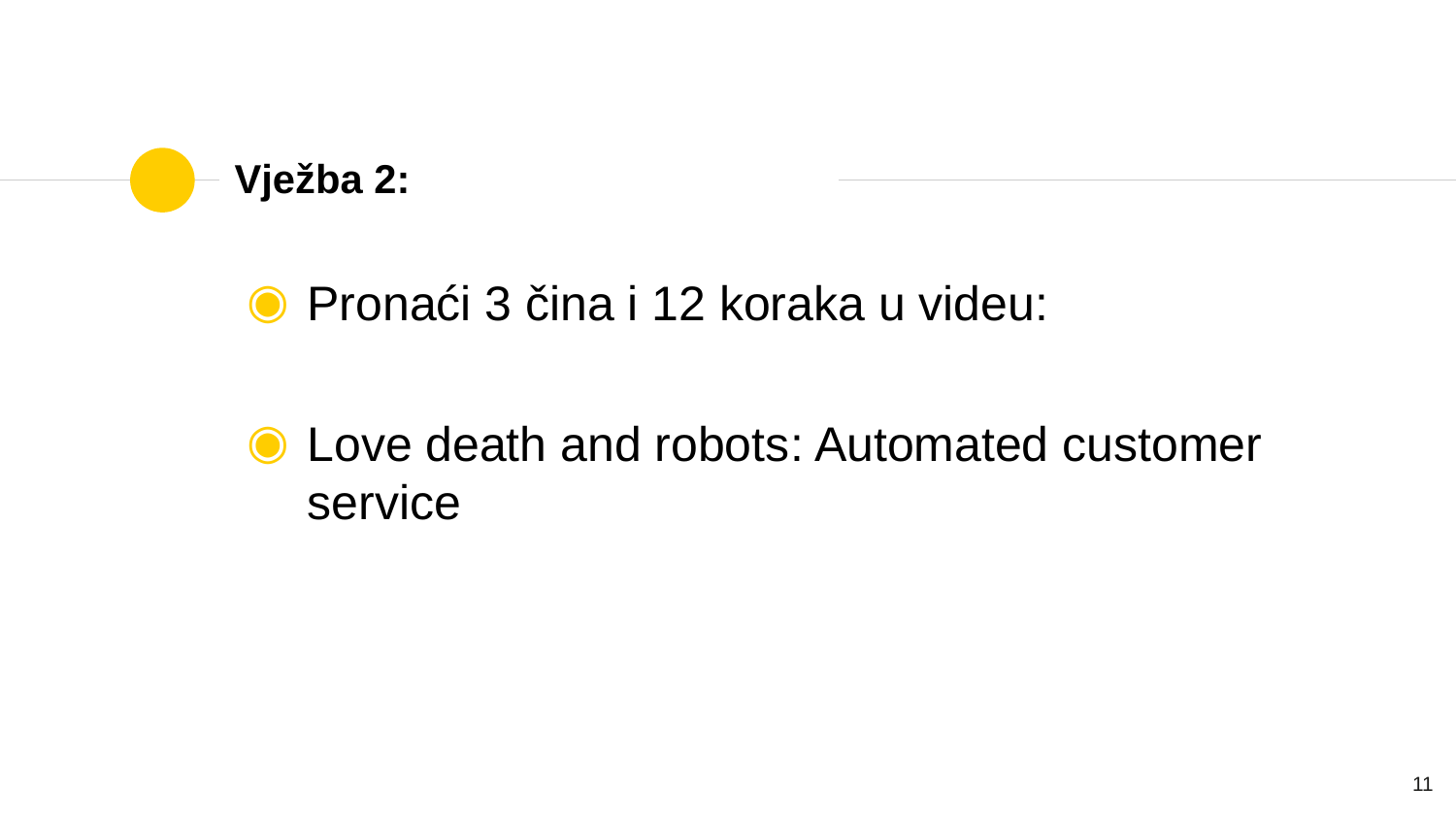

# Vježba 2:
Pronaći 3 čina i 12 koraka u videu:

Love death and robots: Automated customer service
11